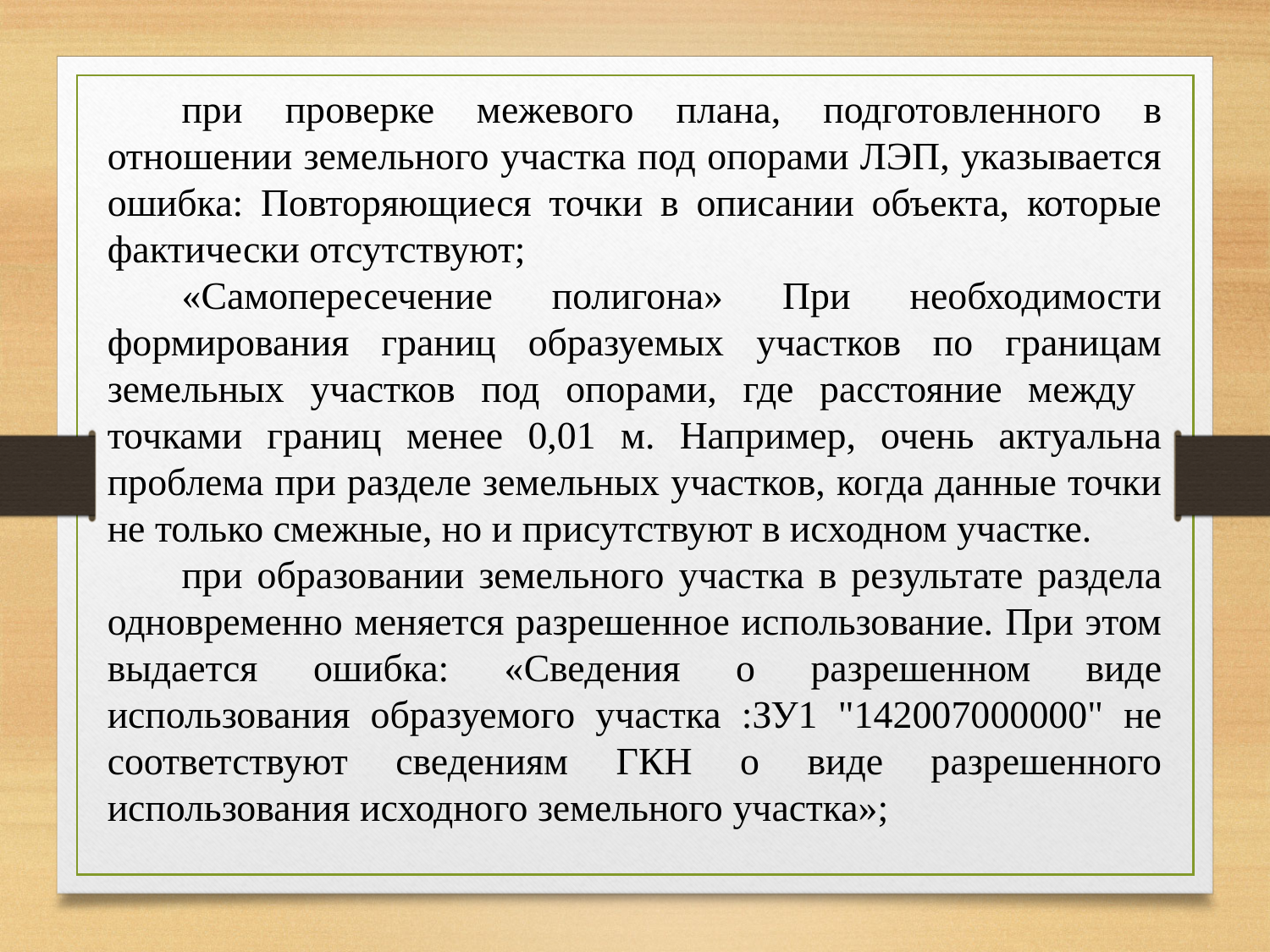

при проверке межевого плана, подготовленного в отношении земельного участка под опорами ЛЭП, указывается ошибка: Повторяющиеся точки в описании объекта, которые фактически отсутствуют;
«Самопересечение полигона» При необходимости формирования границ образуемых участков по границам земельных участков под опорами, где расстояние между  точками границ менее 0,01 м. Например, очень актуальна проблема при разделе земельных участков, когда данные точки не только смежные, но и присутствуют в исходном участке.
при образовании земельного участка в результате раздела одновременно меняется разрешенное использование. При этом выдается ошибка: «Сведения о разрешенном виде использования образуемого участка :ЗУ1 "142007000000" не соответствуют сведениям ГКН о виде разрешенного использования исходного земельного участка»;